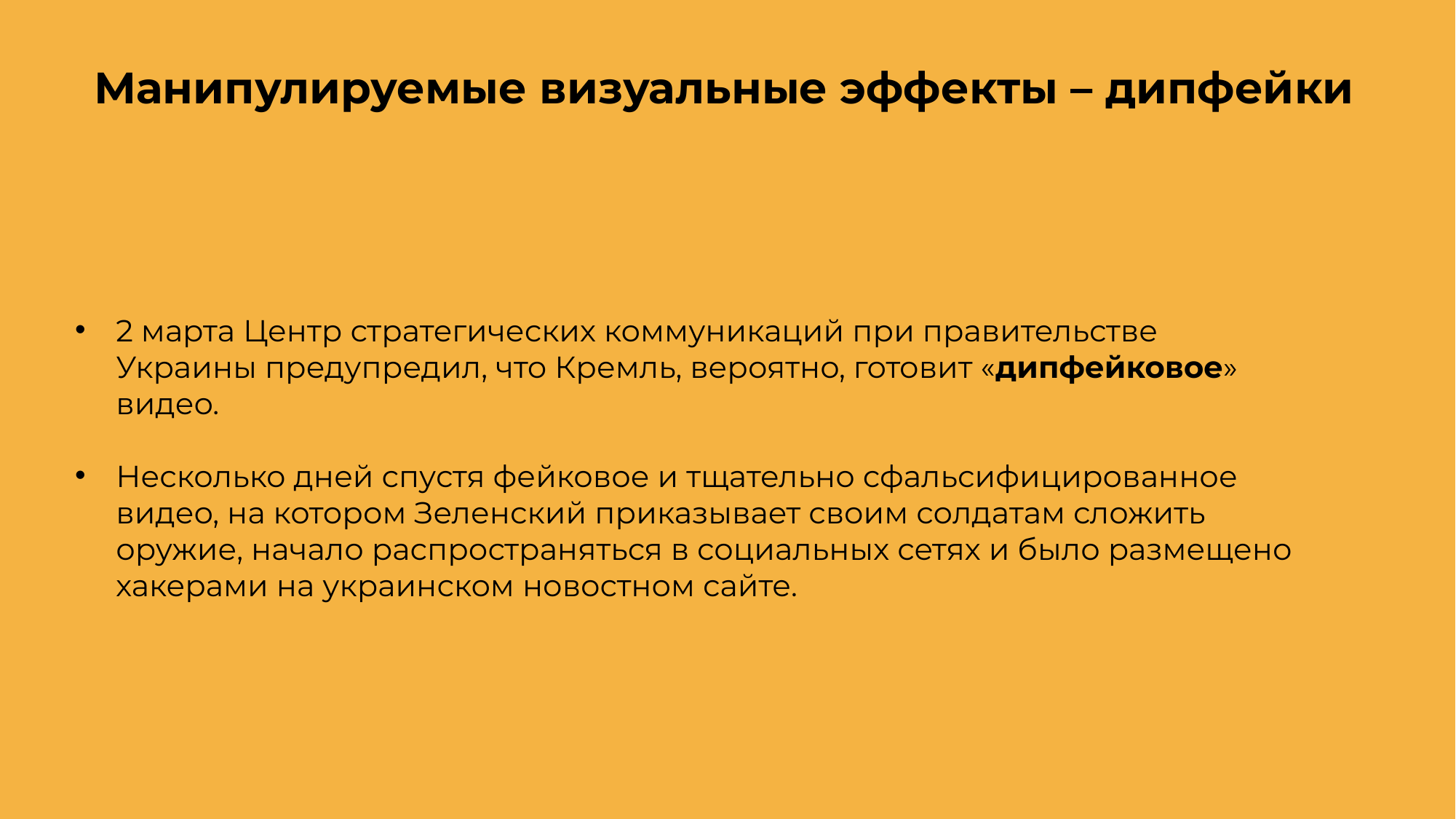

Манипулируемые визуальные эффекты – дипфейки
2 марта Центр стратегических коммуникаций при правительстве Украины предупредил, что Кремль, вероятно, готовит «дипфейковое» видео.

Несколько дней спустя фейковое и тщательно сфальсифицированное видео, на котором Зеленский приказывает своим солдатам сложить оружие, начало распространяться в социальных сетях и было размещено хакерами на украинском новостном сайте.